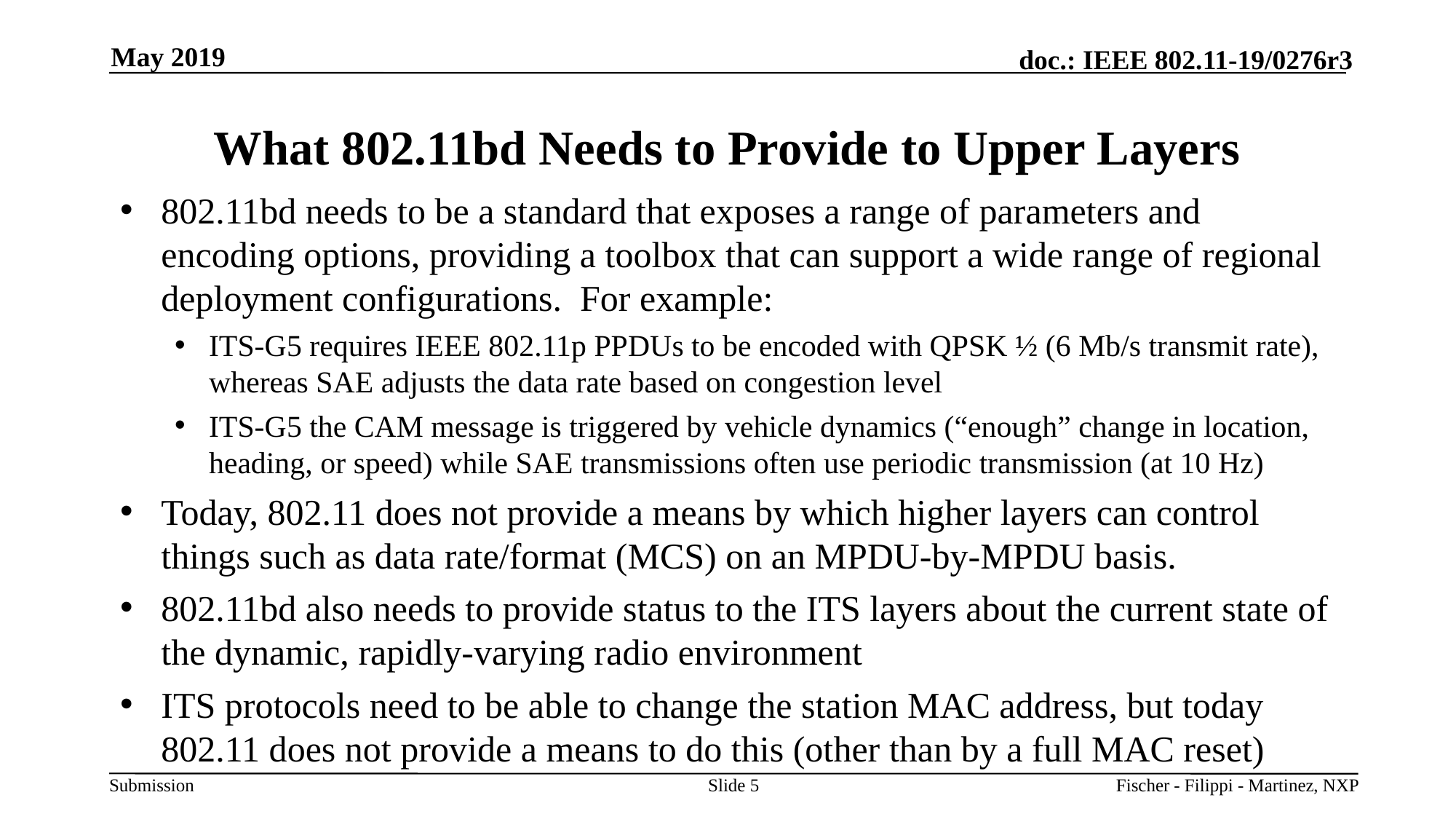

May 2019
# What 802.11bd Needs to Provide to Upper Layers
802.11bd needs to be a standard that exposes a range of parameters and encoding options, providing a toolbox that can support a wide range of regional deployment configurations.  For example:
ITS-G5 requires IEEE 802.11p PPDUs to be encoded with QPSK ½ (6 Mb/s transmit rate), whereas SAE adjusts the data rate based on congestion level
ITS-G5 the CAM message is triggered by vehicle dynamics (“enough” change in location, heading, or speed) while SAE transmissions often use periodic transmission (at 10 Hz)
Today, 802.11 does not provide a means by which higher layers can control things such as data rate/format (MCS) on an MPDU-by-MPDU basis.
802.11bd also needs to provide status to the ITS layers about the current state of the dynamic, rapidly-varying radio environment
ITS protocols need to be able to change the station MAC address, but today 802.11 does not provide a means to do this (other than by a full MAC reset)
Slide 5
Fischer - Filippi - Martinez, NXP